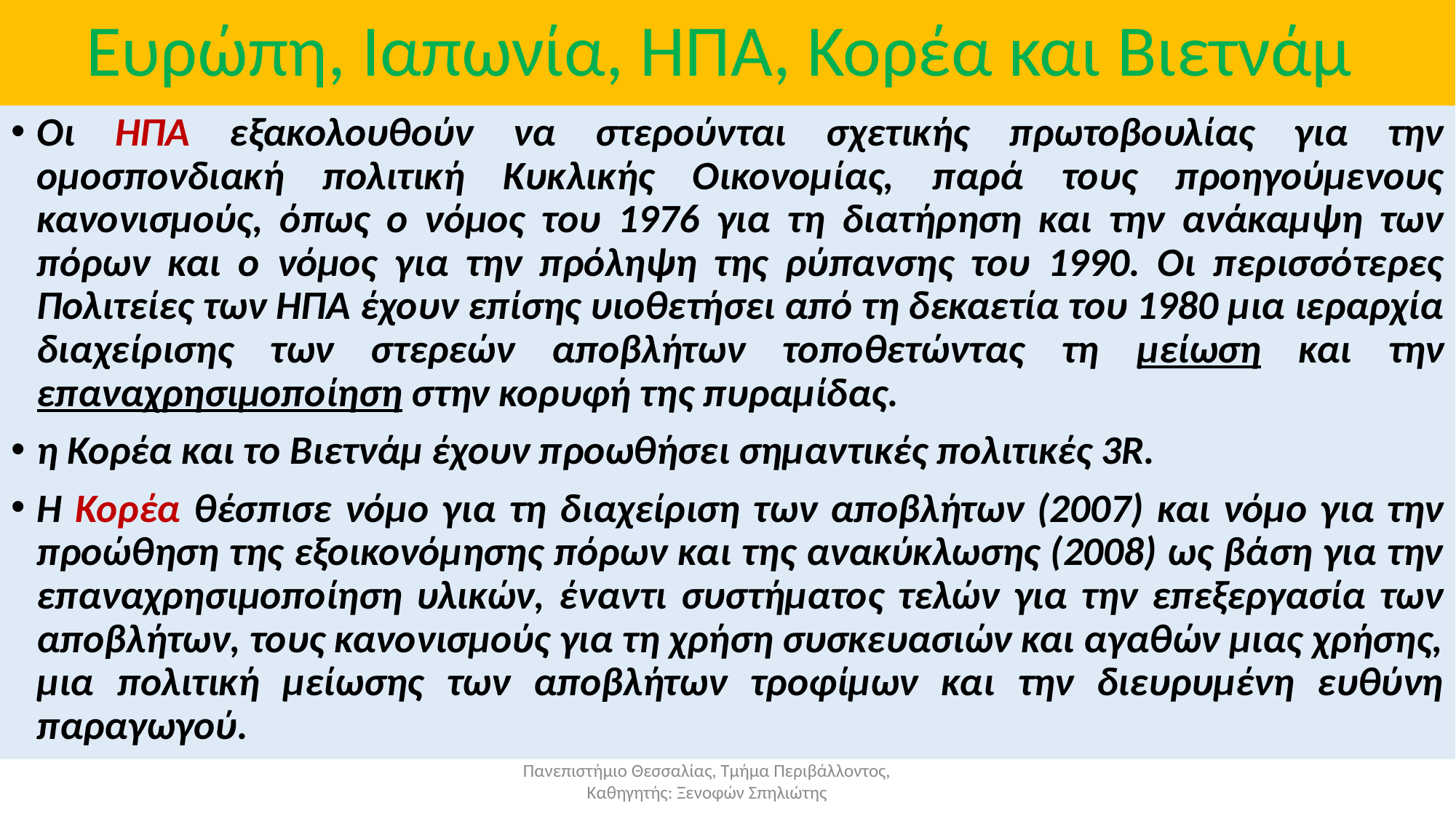

# Ευρώπη, Ιαπωνία, ΗΠΑ, Κορέα και Βιετνάμ
Οι ΗΠΑ εξακολουθούν να στερούνται σχετικής πρωτοβουλίας για την ομοσπονδιακή πολιτική Κυκλικής Οικονομίας, παρά τους προηγούμενους κανονισμούς, όπως ο νόμος του 1976 για τη διατήρηση και την ανάκαμψη των πόρων και ο νόμος για την πρόληψη της ρύπανσης του 1990. Οι περισσότερες Πολιτείες των ΗΠΑ έχουν επίσης υιοθετήσει από τη δεκαετία του 1980 μια ιεραρχία διαχείρισης των στερεών αποβλήτων τοποθετώντας τη μείωση και την επαναχρησιμοποίηση στην κορυφή της πυραμίδας.
η Κορέα και το Βιετνάμ έχουν προωθήσει σημαντικές πολιτικές 3R.
Η Κορέα θέσπισε νόμο για τη διαχείριση των αποβλήτων (2007) και νόμο για την προώθηση της εξοικονόμησης πόρων και της ανακύκλωσης (2008) ως βάση για την επαναχρησιμοποίηση υλικών, έναντι συστήματος τελών για την επεξεργασία των αποβλήτων, τους κανονισμούς για τη χρήση συσκευασιών και αγαθών μιας χρήσης, μια πολιτική μείωσης των αποβλήτων τροφίμων και την διευρυμένη ευθύνη παραγωγού.
Πανεπιστήμιο Θεσσαλίας, Τμήμα Περιβάλλοντος, Καθηγητής: Ξενοφών Σπηλιώτης